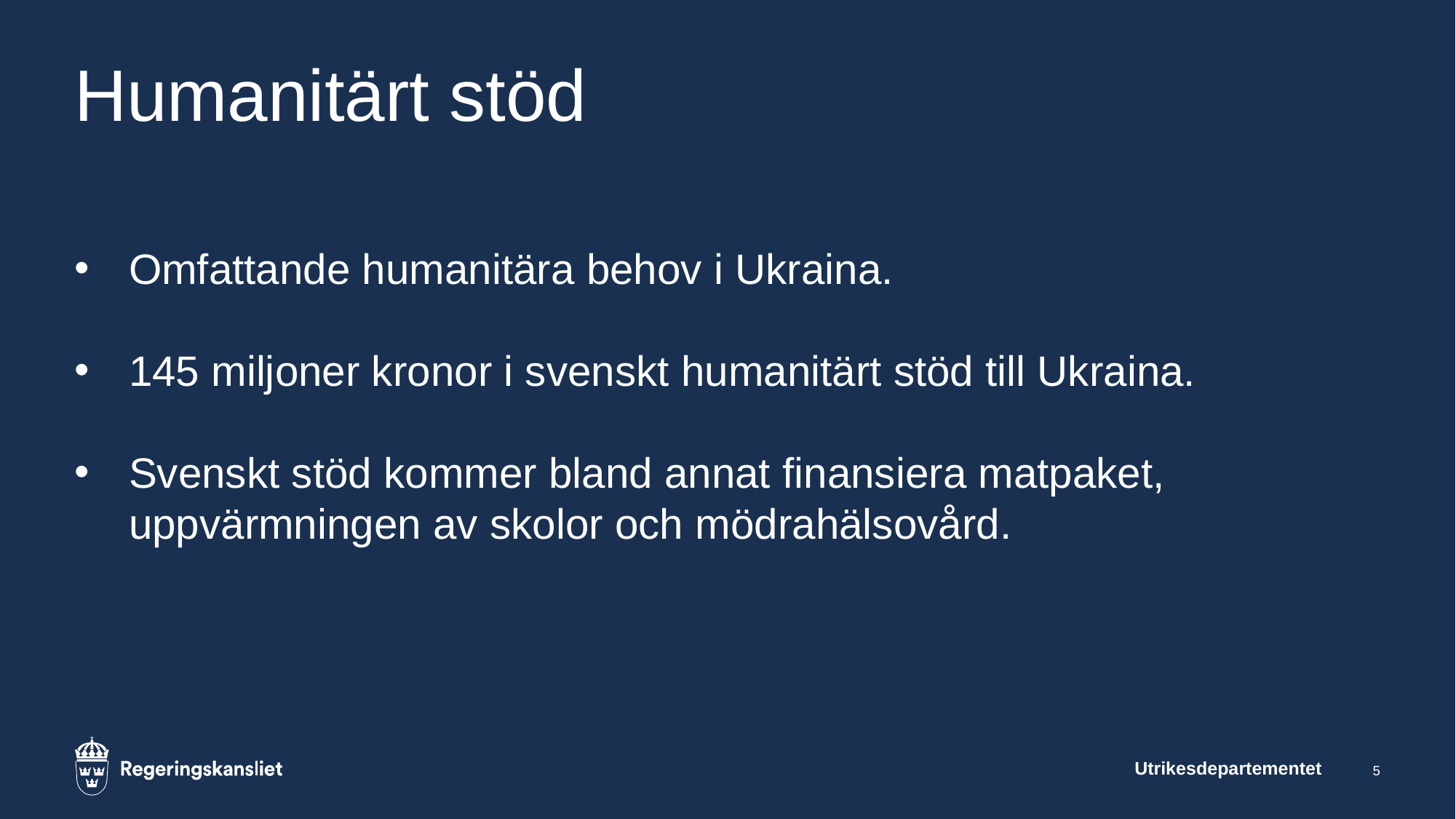

# Humanitärt stöd
Omfattande humanitära behov i Ukraina.

145 miljoner kronor i svenskt humanitärt stöd till Ukraina.

Svenskt stöd kommer bland annat finansiera matpaket, uppvärmningen av skolor och mödrahälsovård.

Utrikesdepartementet
5